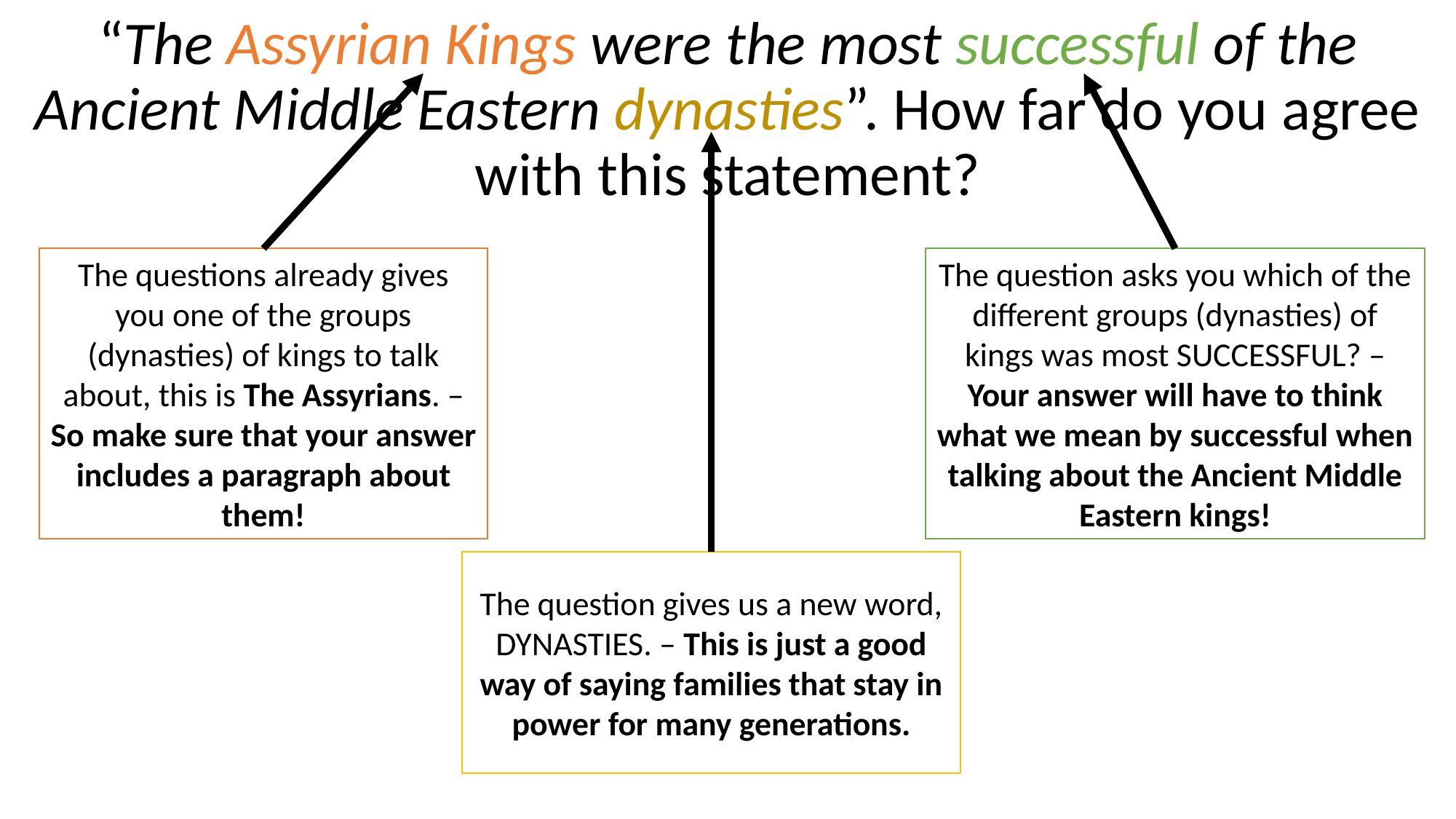

# “The Assyrian Kings were the most successful of the Ancient Middle Eastern dynasties”. How far do you agree with this statement?
The questions already gives you one of the groups (dynasties) of kings to talk about, this is The Assyrians. – So make sure that your answer includes a paragraph about them!
The question asks you which of the different groups (dynasties) of kings was most SUCCESSFUL? – Your answer will have to think what we mean by successful when talking about the Ancient Middle Eastern kings!
The question gives us a new word, DYNASTIES. – This is just a good way of saying families that stay in power for many generations.